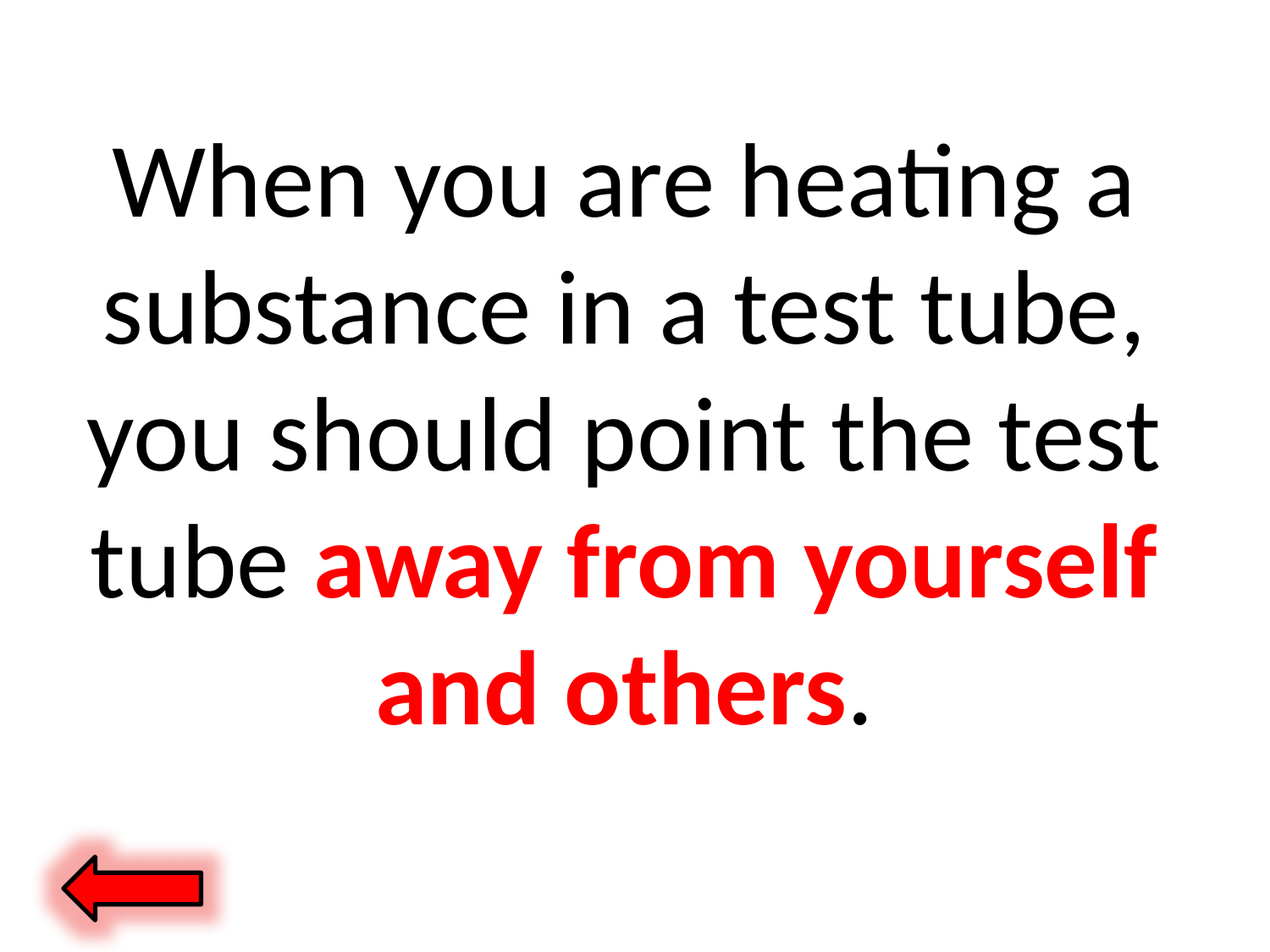

When you are heating a substance in a test tube, you should point the test tube away from yourself and others.